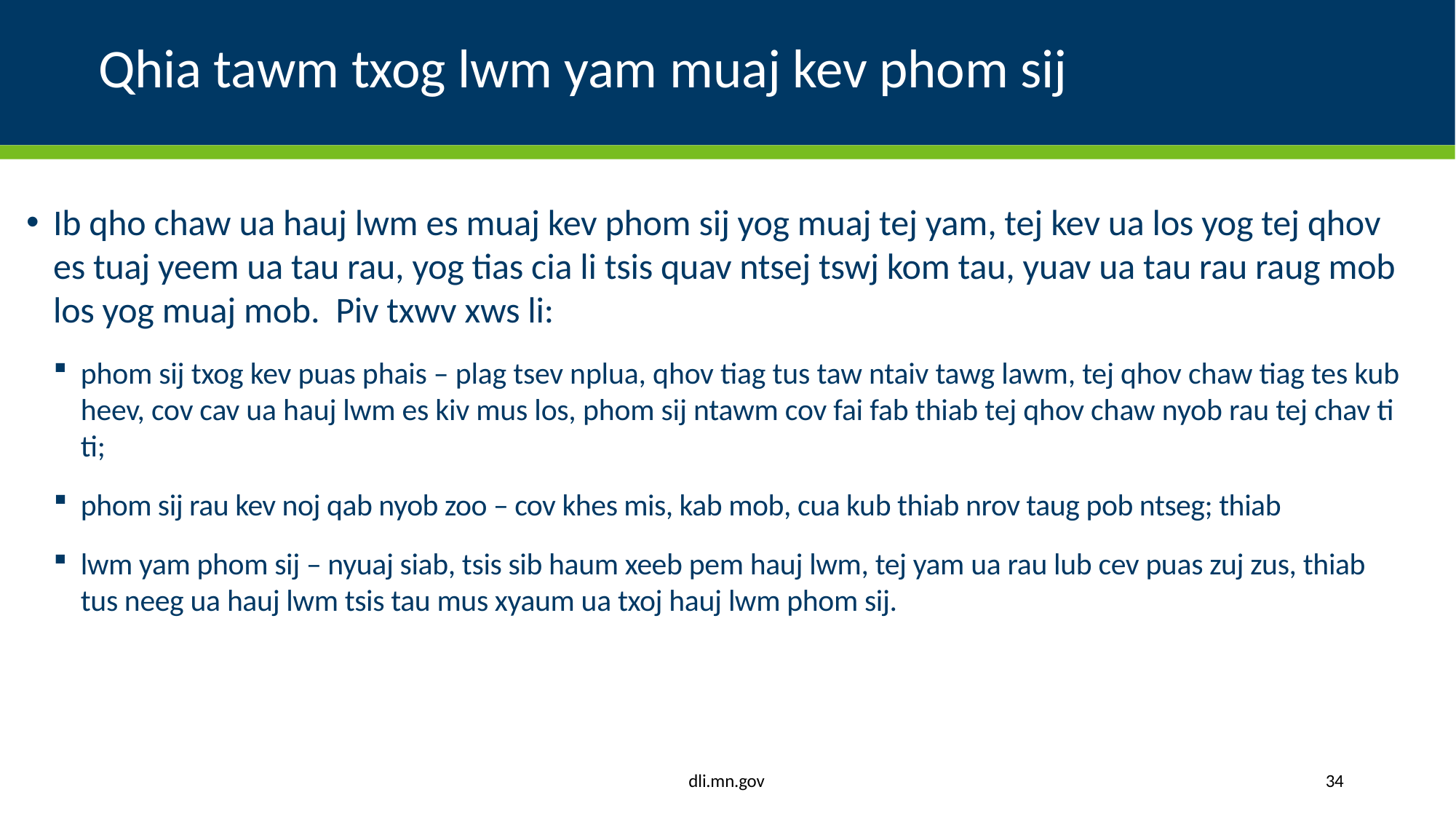

# Qhia tawm txog lwm yam muaj kev phom sij
Ib qho chaw ua hauj lwm es muaj kev phom sij yog muaj tej yam, tej kev ua los yog tej qhov es tuaj yeem ua tau rau, yog tias cia li tsis quav ntsej tswj kom tau, yuav ua tau rau raug mob los yog muaj mob.  Piv txwv xws li:
phom sij txog kev puas phais – plag tsev nplua, qhov tiag tus taw ntaiv tawg lawm, tej qhov chaw tiag tes kub heev, cov cav ua hauj lwm es kiv mus los, phom sij ntawm cov fai fab thiab tej qhov chaw nyob rau tej chav ti ti;
phom sij rau kev noj qab nyob zoo – cov khes mis, kab mob, cua kub thiab nrov taug pob ntseg; thiab
lwm yam phom sij – nyuaj siab, tsis sib haum xeeb pem hauj lwm, tej yam ua rau lub cev puas zuj zus, thiab tus neeg ua hauj lwm tsis tau mus xyaum ua txoj hauj lwm phom sij.
dli.mn.gov
34